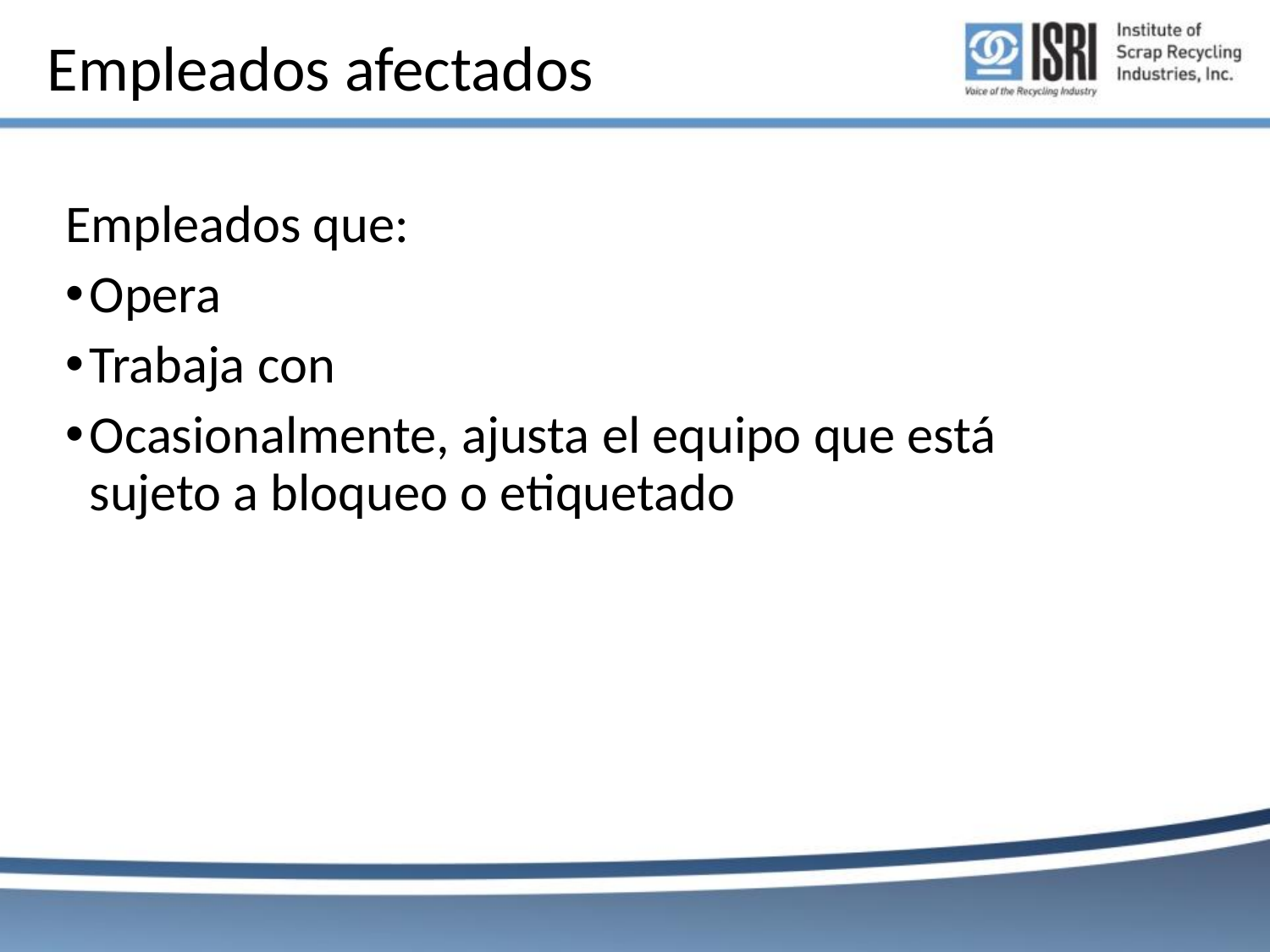

# Empleados afectados
Empleados que:
Opera
Trabaja con
Ocasionalmente, ajusta el equipo que está sujeto a bloqueo o etiquetado